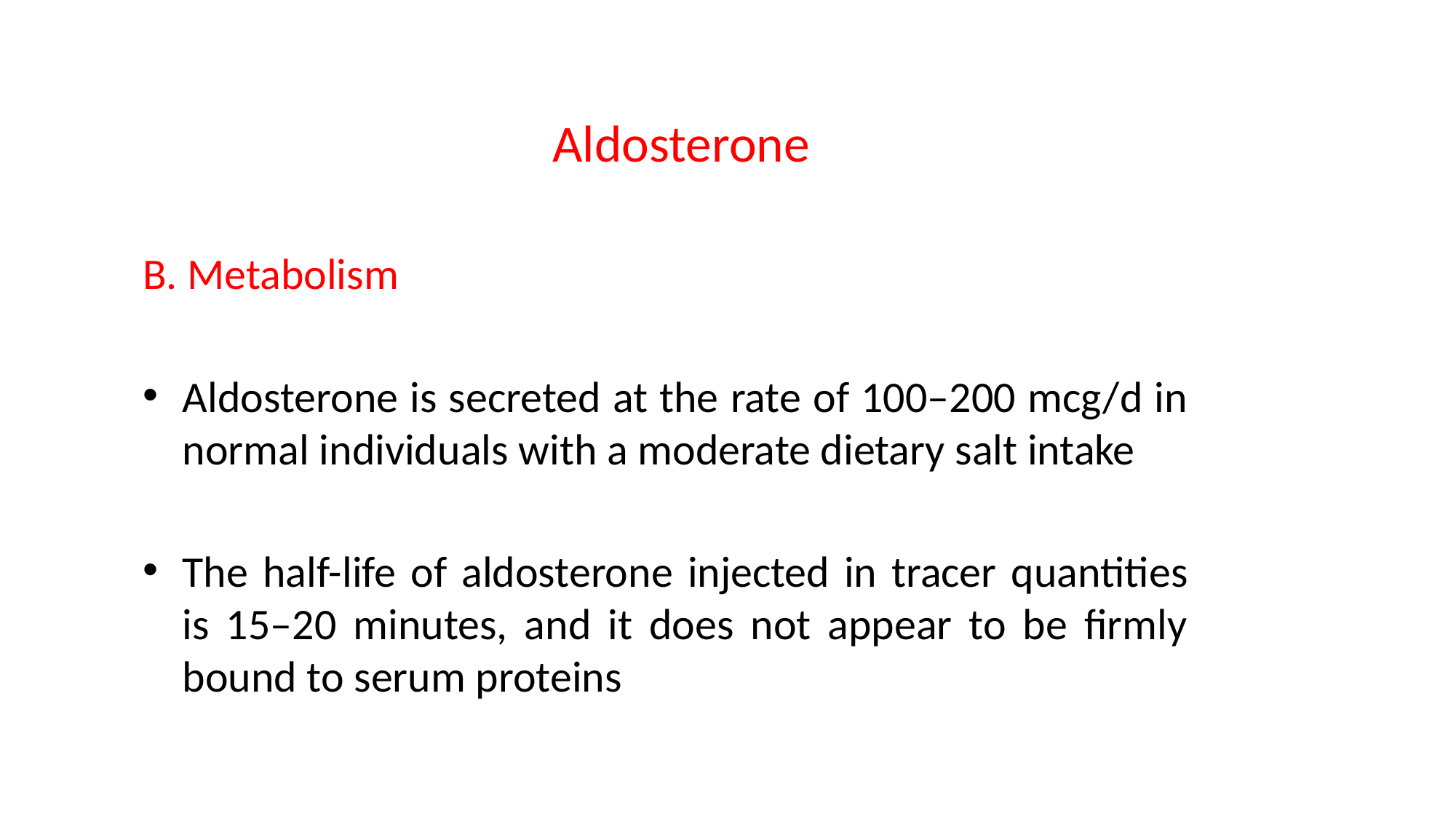

# Aldosterone
B. Metabolism

Aldosterone is secreted at the rate of 100–200 mcg/d in normal individuals with a moderate dietary salt intake

The half-life of aldosterone injected in tracer quantities is 15–20 minutes, and it does not appear to be firmly bound to serum proteins